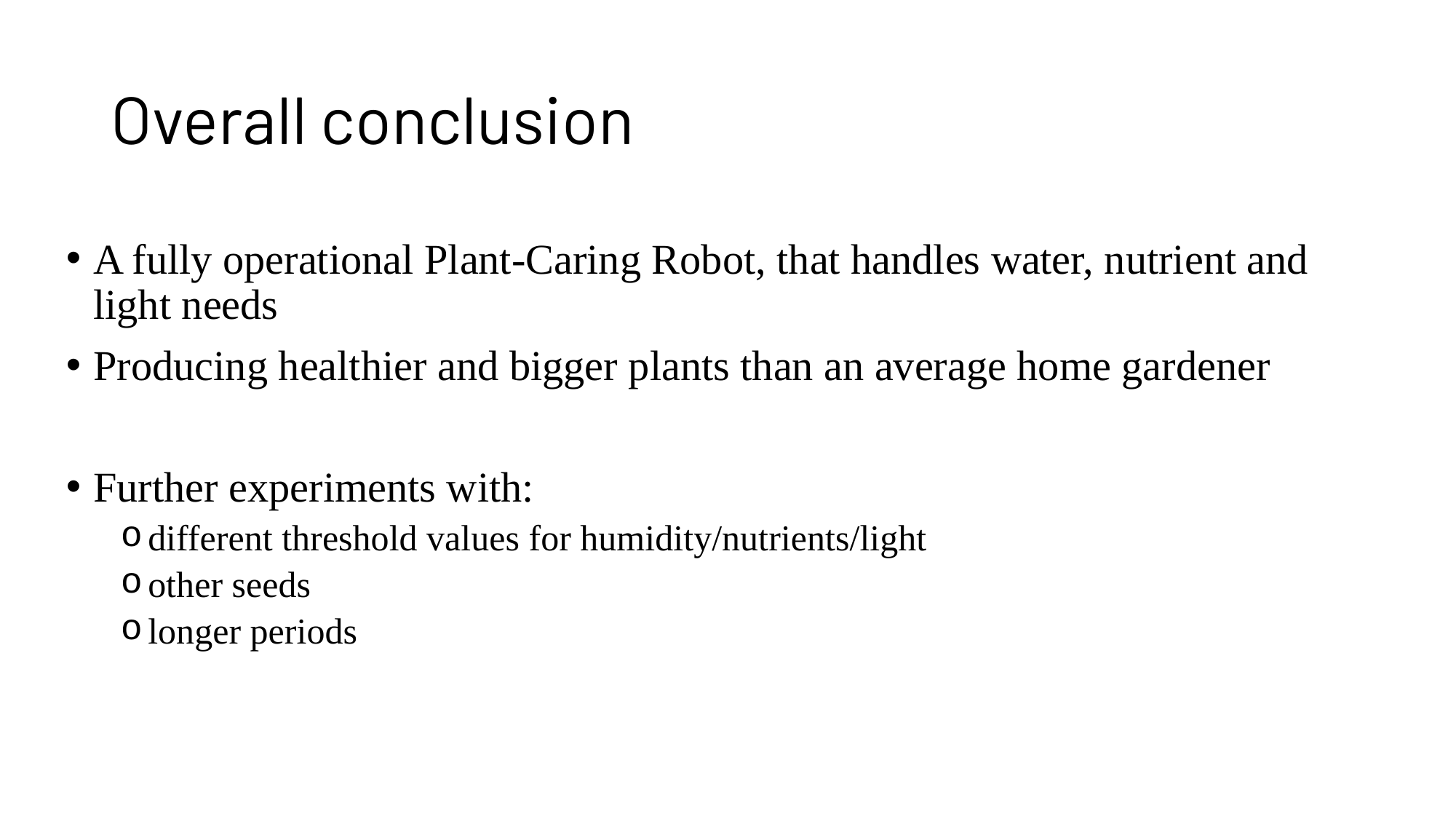

# Overall conclusion

A fully operational Plant-Caring Robot, that handles water, nutrient and light needs
Producing healthier and bigger plants than an average home gardener

Further experiments with:
different threshold values for humidity/nutrients/light
other seeds
longer periods